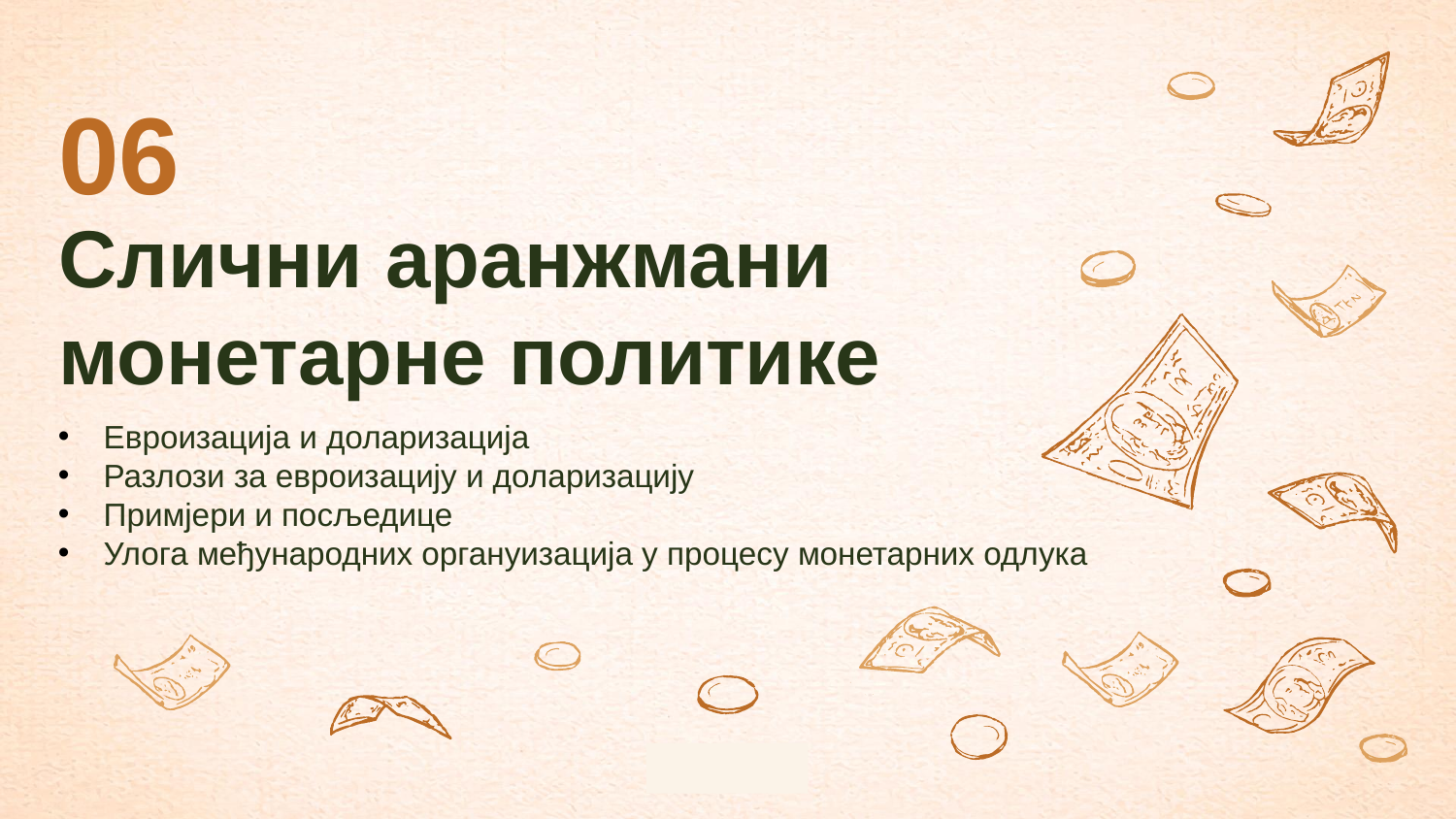

06
# Слични аранжмани монетарне политике
Евроизација и доларизација
Разлози за евроизацију и доларизацију
Примјери и посљедице
Улога међународних органуизација у процесу монетарних одлука

24
24
24